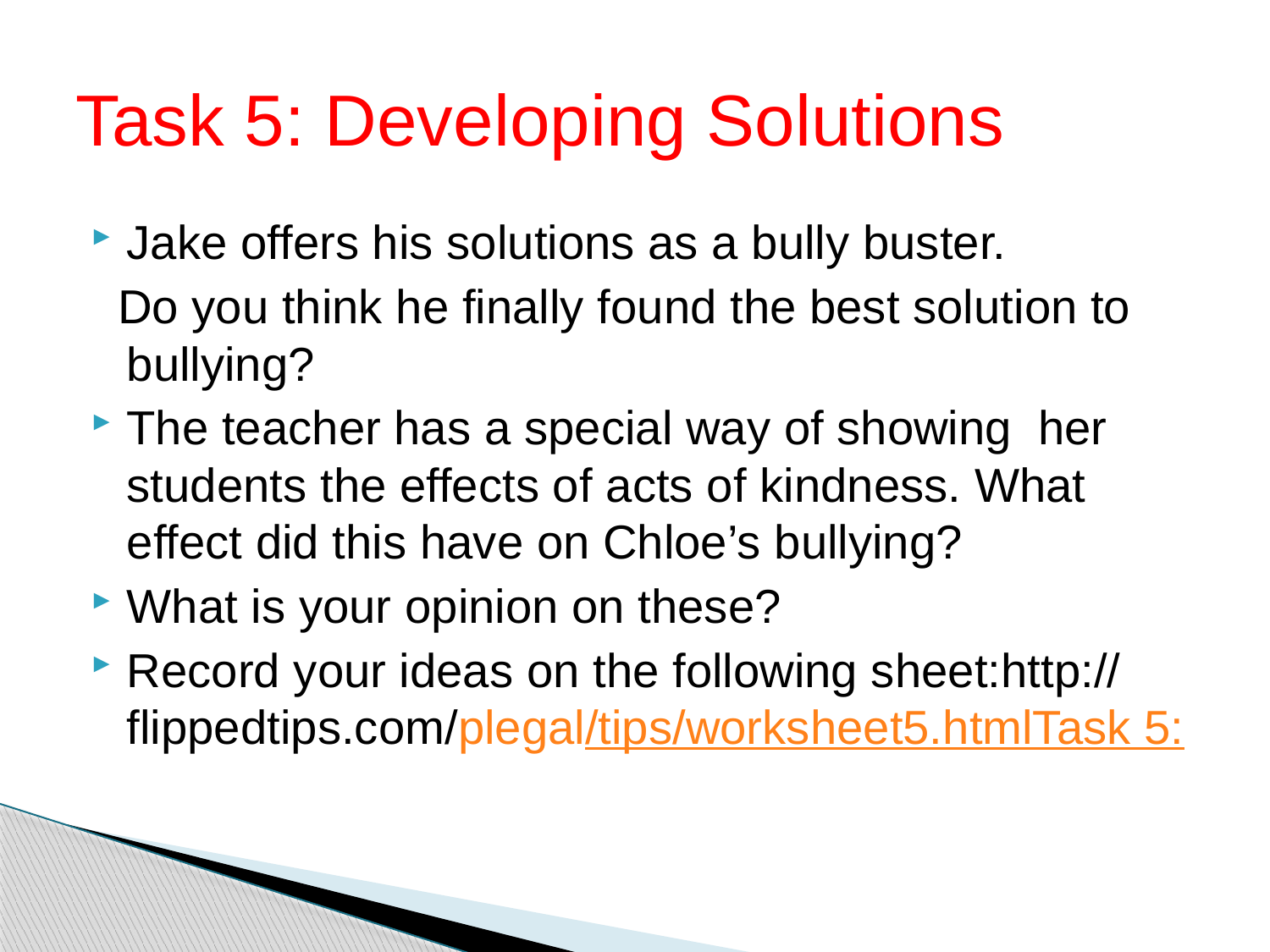

# Task 5: Developing Solutions
Jake offers his solutions as a bully buster.
  Do you think he finally found the best solution to bullying?
The teacher has a special way of showing  her students the effects of acts of kindness. What effect did this have on Chloe’s bullying?
What is your opinion on these?
Record your ideas on the following sheet:http://flippedtips.com/plegal/tips/worksheet5.htmlTask 5: